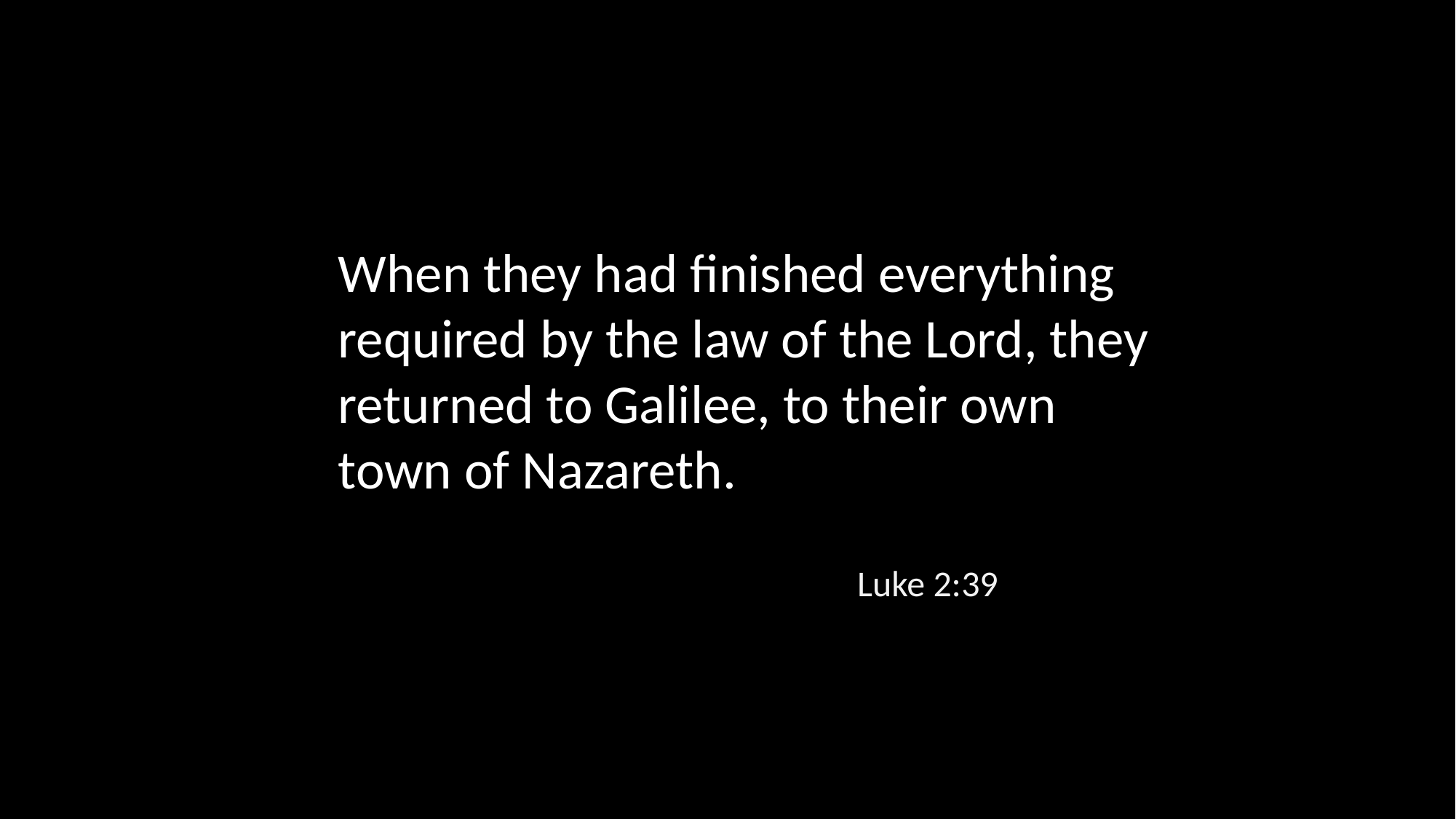

When they had finished everything required by the law of the Lord, they returned to Galilee, to their own town of Nazareth.
Luke 2:39